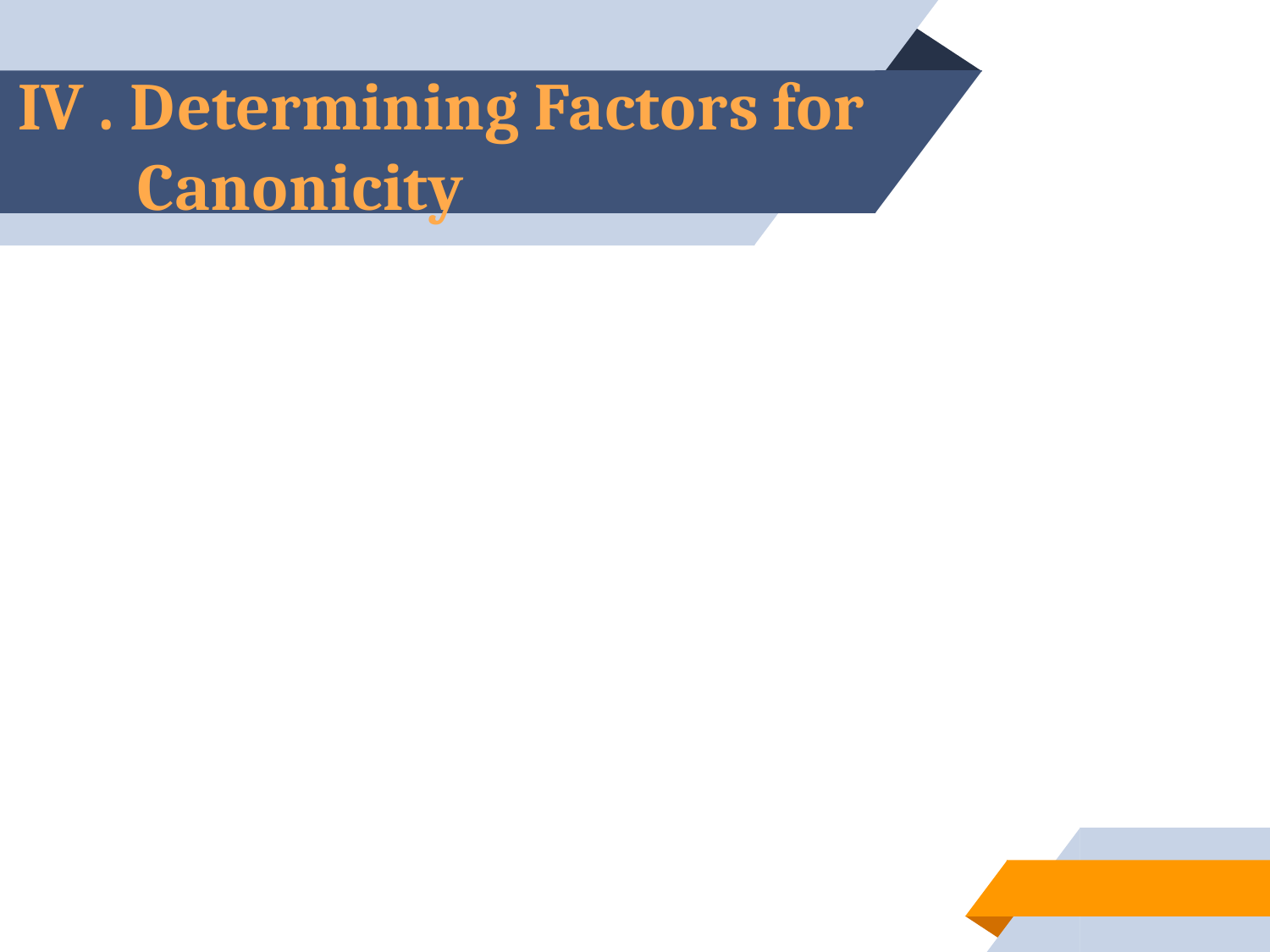

# IV . Determining Factors for Canonicity

55